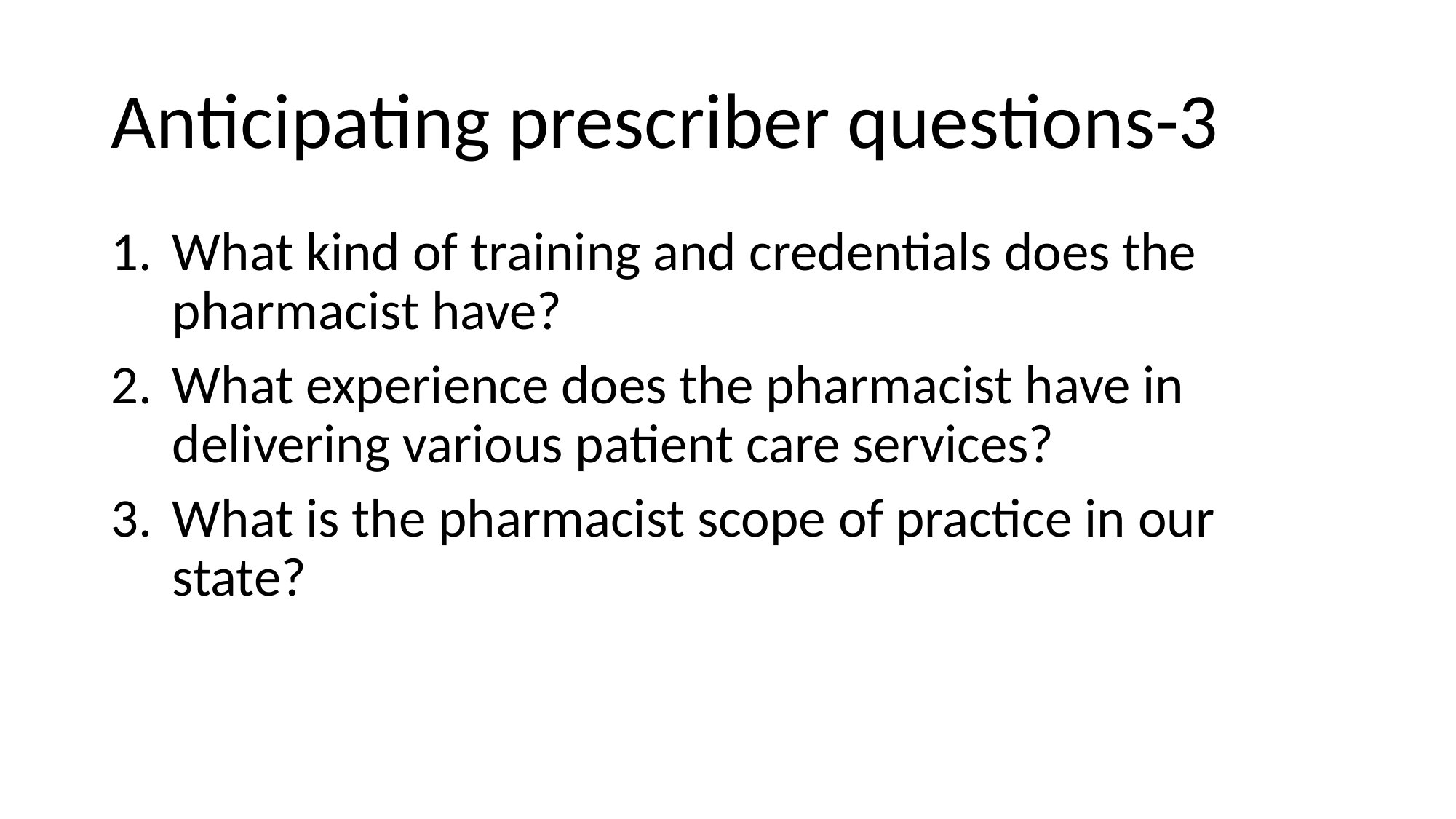

# Anticipating prescriber questions-3
What kind of training and credentials does the pharmacist have?
What experience does the pharmacist have in delivering various patient care services?​
What is the pharmacist scope of practice in our state?